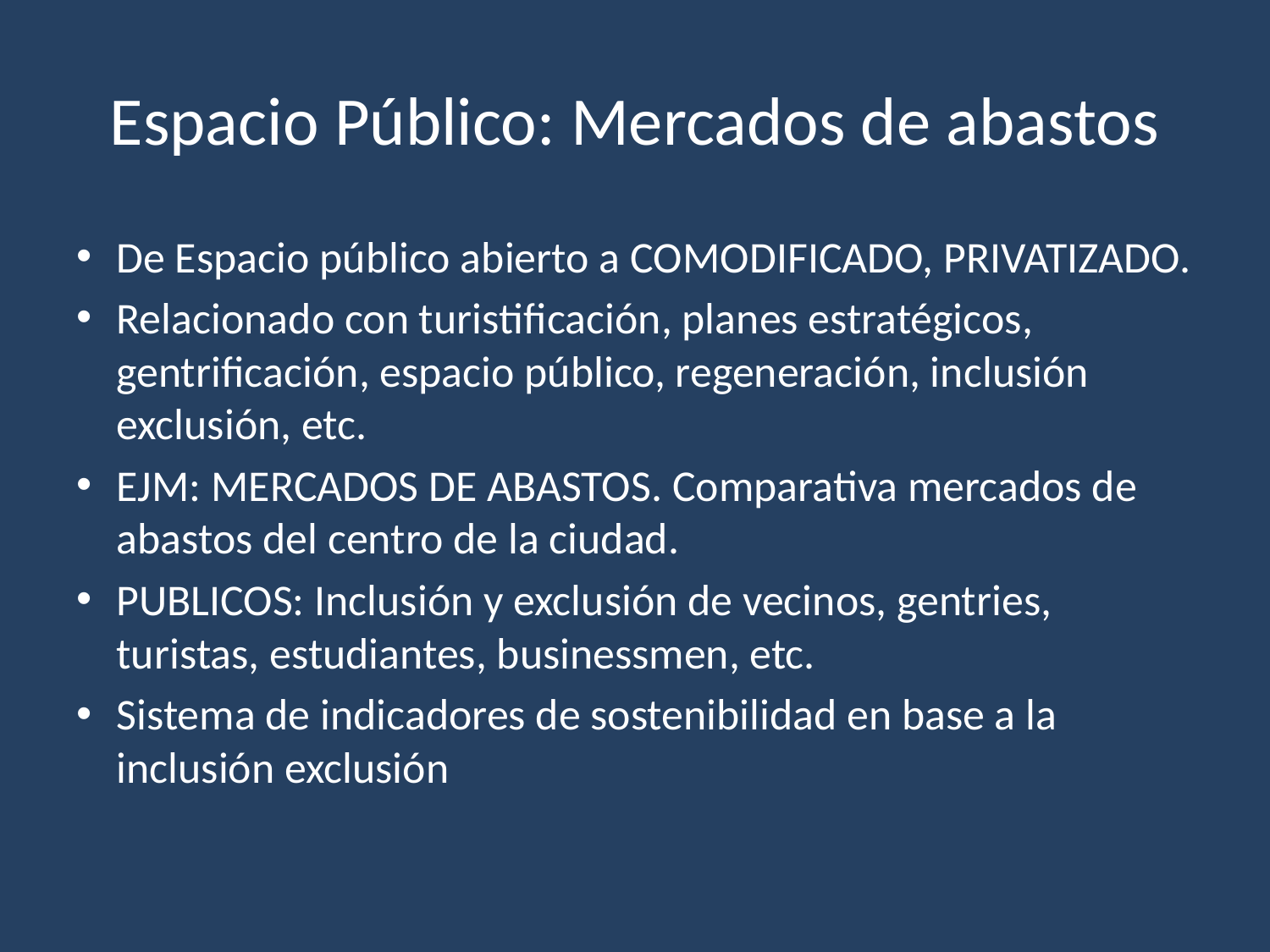

# Espacio Público: Mercados de abastos
De Espacio público abierto a COMODIFICADO, PRIVATIZADO.
Relacionado con turistificación, planes estratégicos, gentrificación, espacio público, regeneración, inclusión exclusión, etc.
EJM: MERCADOS DE ABASTOS. Comparativa mercados de abastos del centro de la ciudad.
PUBLICOS: Inclusión y exclusión de vecinos, gentries, turistas, estudiantes, businessmen, etc.
Sistema de indicadores de sostenibilidad en base a la inclusión exclusión